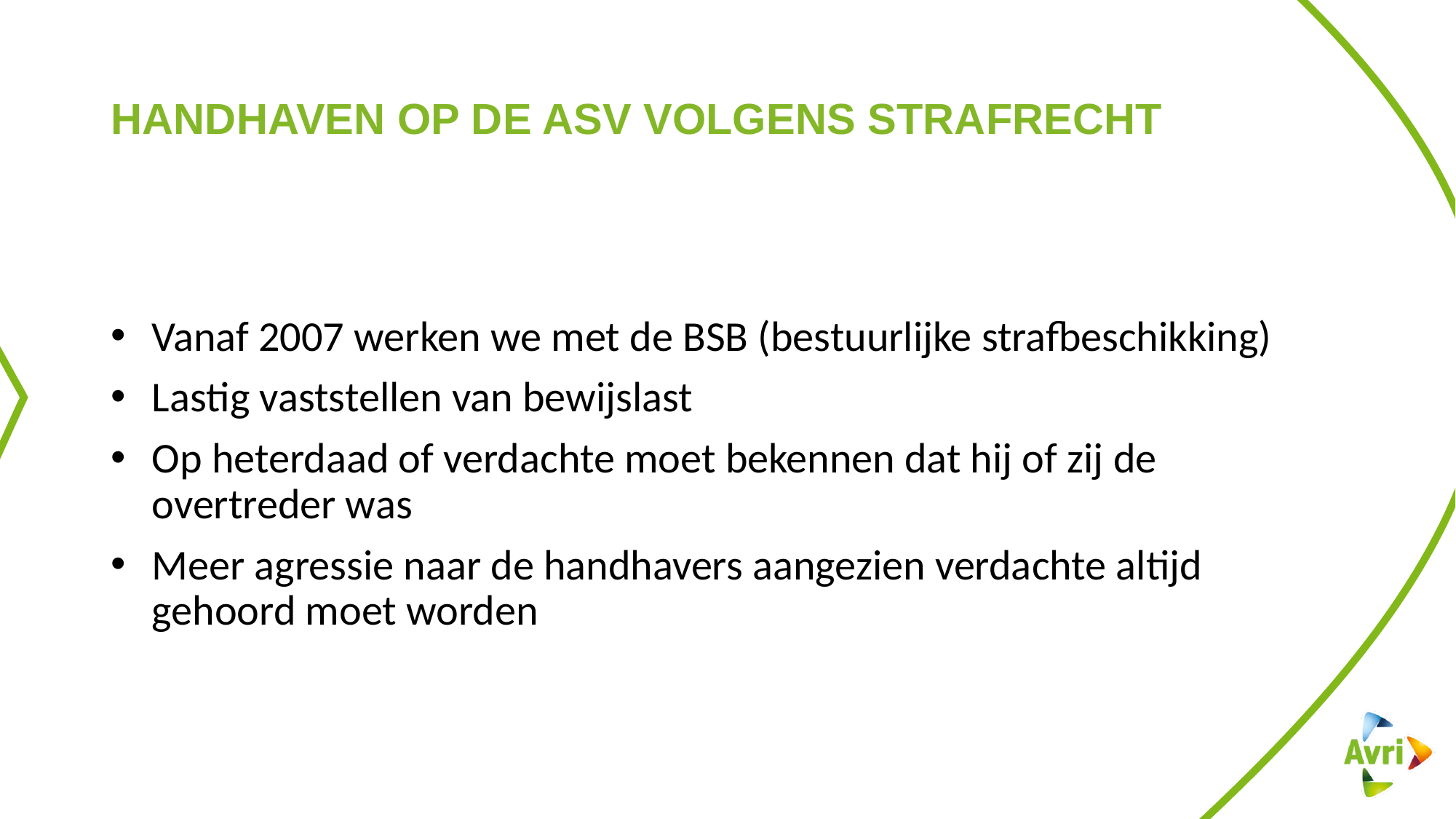

# Handhaven op de ASV volgens strafrecht
Vanaf 2007 werken we met de BSB (bestuurlijke strafbeschikking)
Lastig vaststellen van bewijslast
Op heterdaad of verdachte moet bekennen dat hij of zij de overtreder was
Meer agressie naar de handhavers aangezien verdachte altijd gehoord moet worden